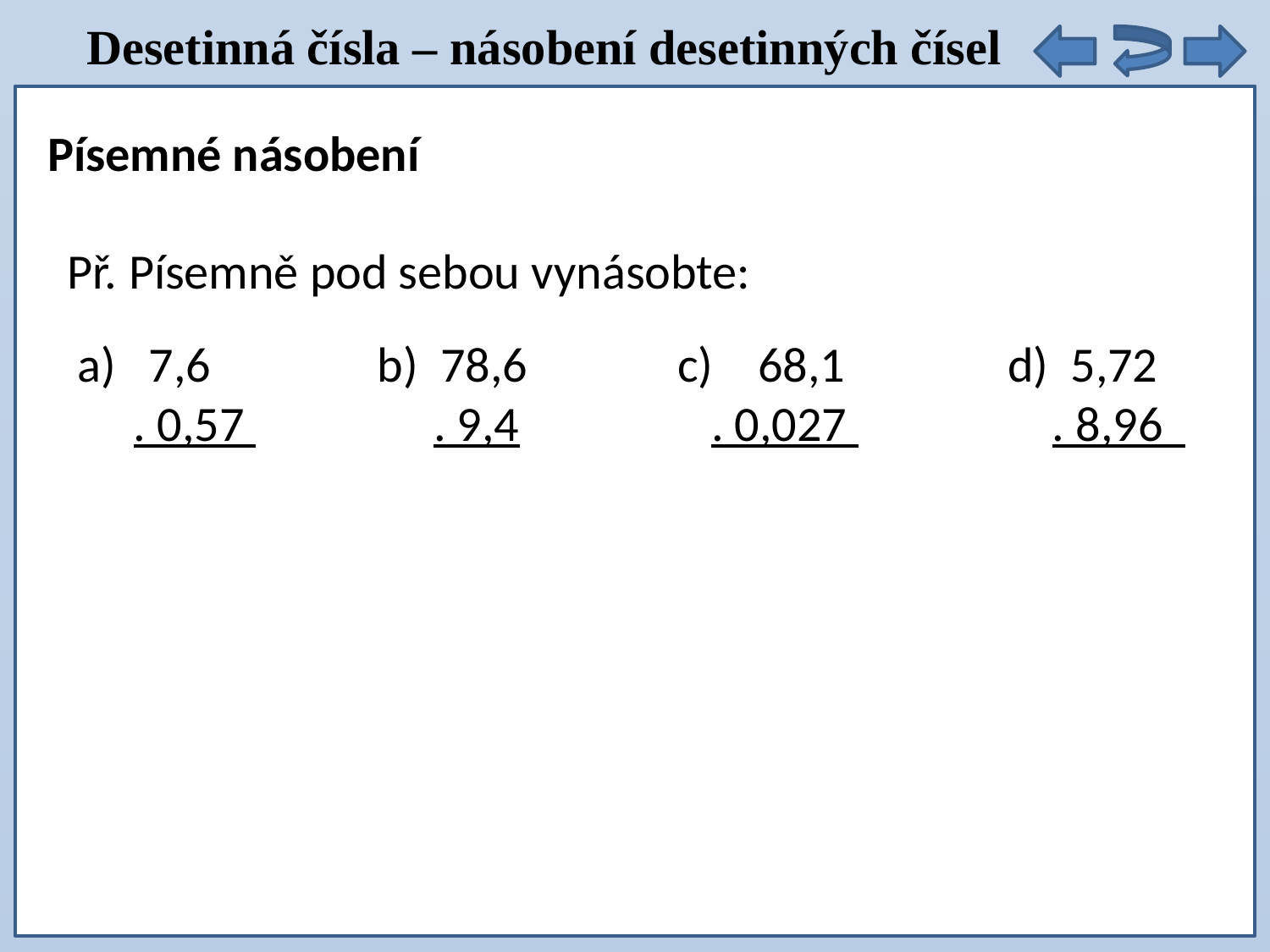

Desetinná čísla – násobení desetinných čísel

Písemné násobení
Př. Písemně pod sebou vynásobte:
b)  78,6
     . 9,4
c)    68,1
   . 0,027
d)  5,72
    . 8,96
7,6
     . 0,57